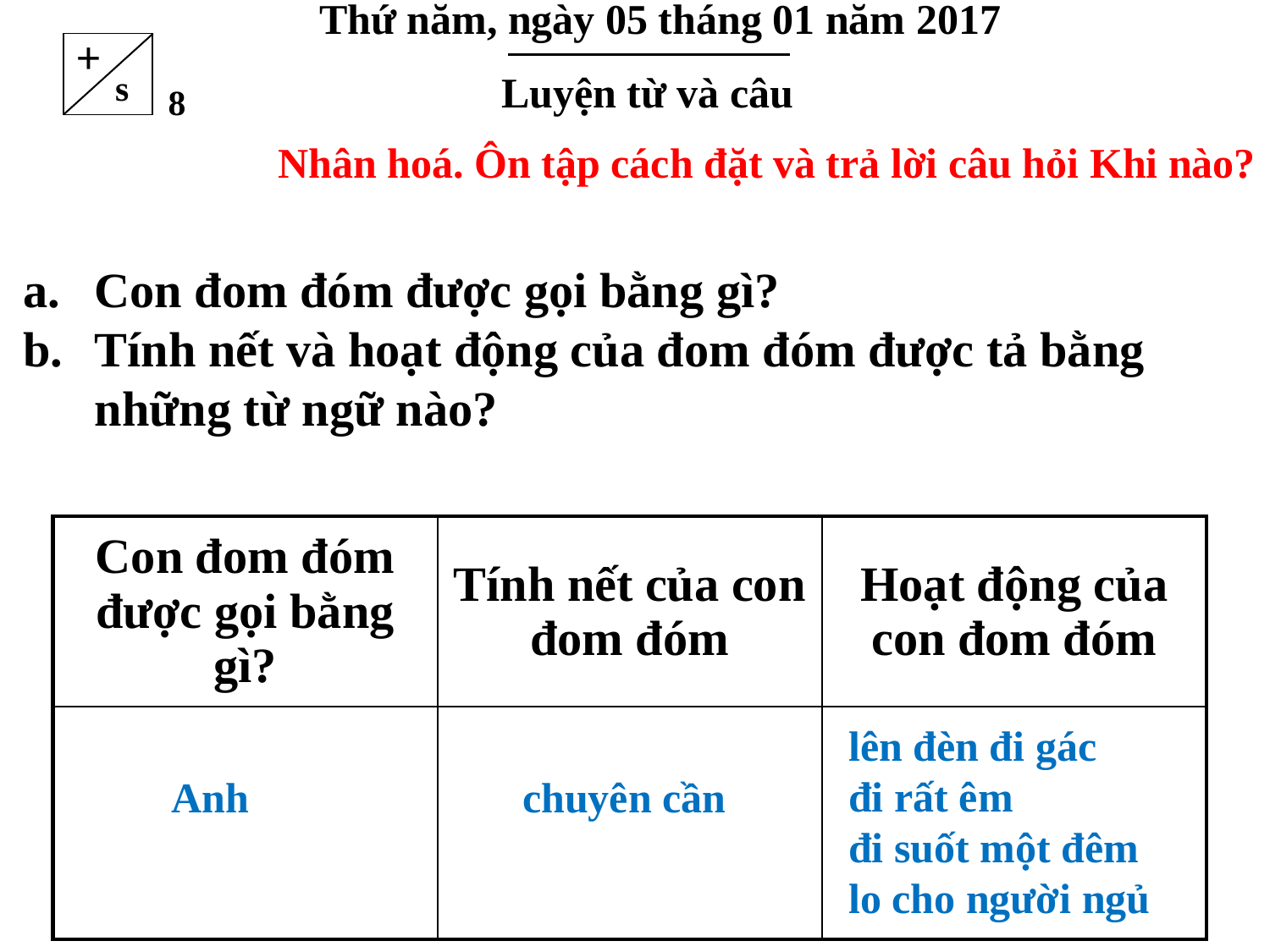

Thứ năm, ngày 05 tháng 01 năm 2017
+

Luyện từ và câu
s
8
Nhân hoá. Ôn tập cách đặt và trả lời câu hỏi Khi nào?
Con đom đóm được gọi bằng gì?
Tính nết và hoạt động của đom đóm được tả bằng những từ ngữ nào?
| Con đom đóm được gọi bằng gì? | Tính nết của con đom đóm | Hoạt động của con đom đóm |
| --- | --- | --- |
|  |  |  |
lên đèn đi gác
đi rất êm
đi suốt một đêm
lo cho người ngủ
Anh
chuyên cần